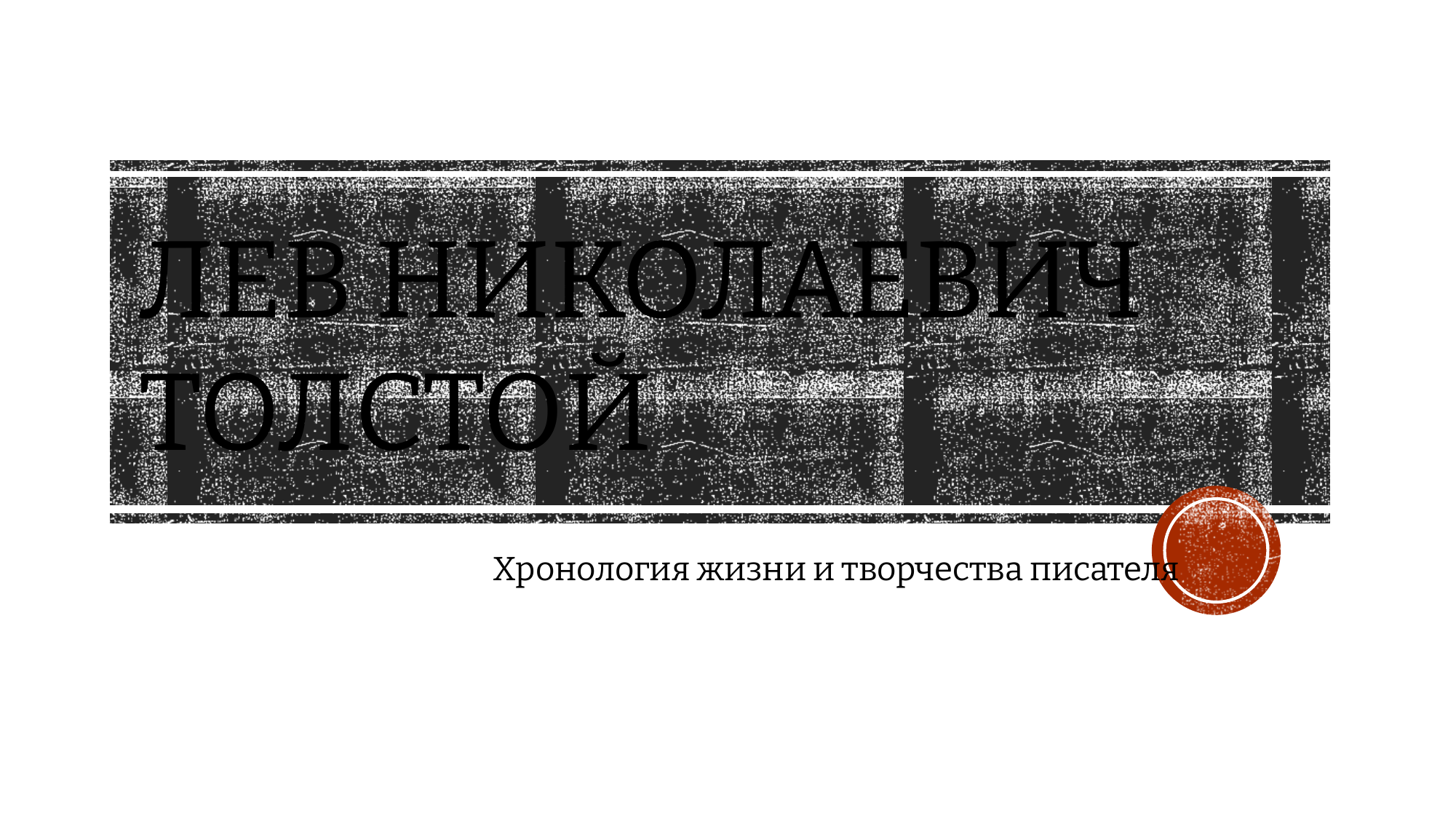

# Лев Николаевич Толстой
Хронология жизни и творчества писателя